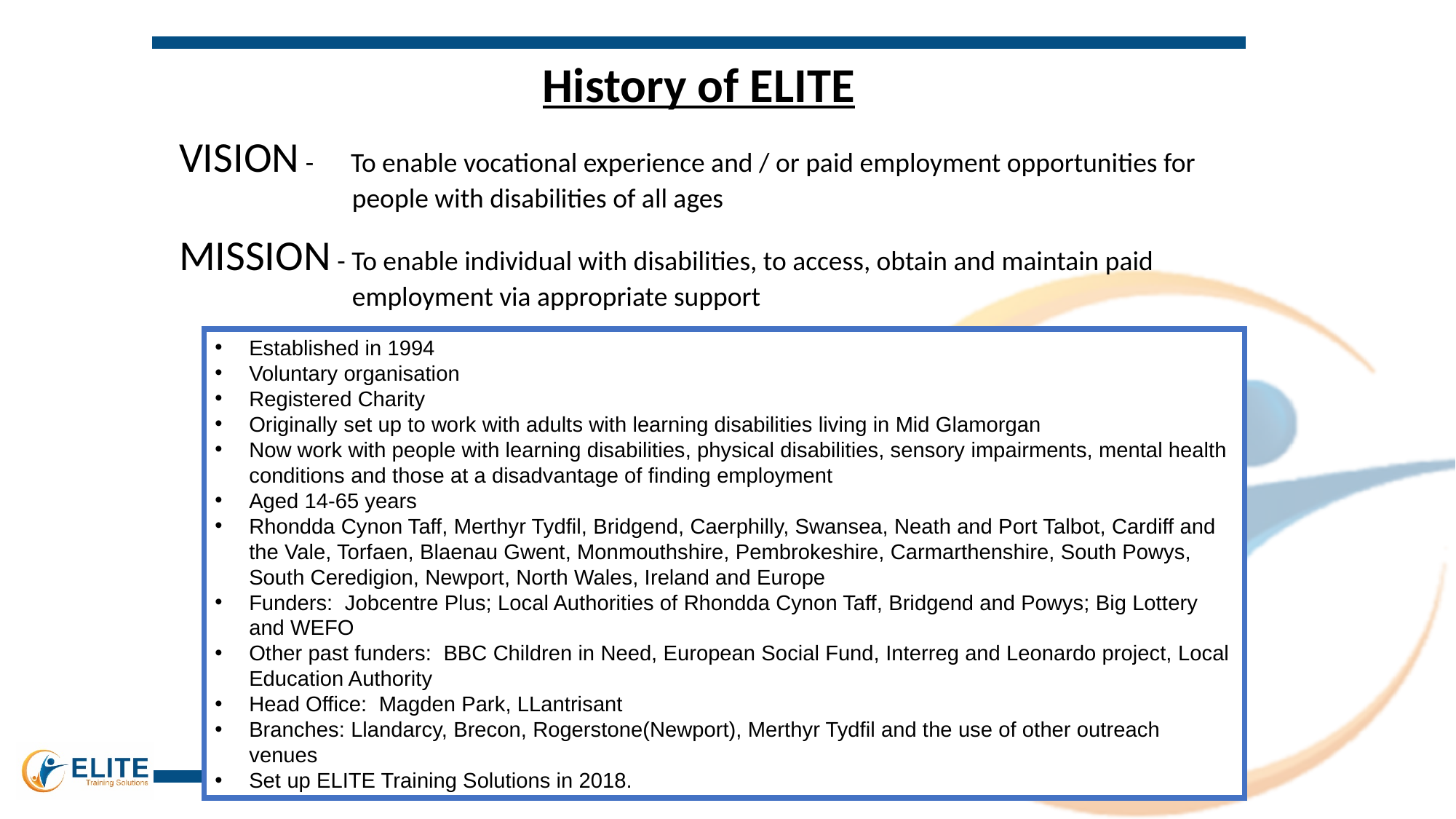

History of ELITE
VISION -      To enable vocational experience and / or paid employment opportunities for
                            people with disabilities of all ages
MISSION - To enable individual with disabilities, to access, obtain and maintain paid
                            employment via appropriate support
Established in 1994
Voluntary organisation
Registered Charity
Originally set up to work with adults with learning disabilities living in Mid Glamorgan
Now work with people with learning disabilities, physical disabilities, sensory impairments, mental health conditions and those at a disadvantage of finding employment
Aged 14-65 years
Rhondda Cynon Taff, Merthyr Tydfil, Bridgend, Caerphilly, Swansea, Neath and Port Talbot, Cardiff and the Vale, Torfaen, Blaenau Gwent, Monmouthshire, Pembrokeshire, Carmarthenshire, South Powys, South Ceredigion, Newport, North Wales, Ireland and Europe
Funders:  Jobcentre Plus; Local Authorities of Rhondda Cynon Taff, Bridgend and Powys; Big Lottery and WEFO
Other past funders:  BBC Children in Need, European Social Fund, Interreg and Leonardo project, Local Education Authority
Head Office:  Magden Park, LLantrisant
Branches: Llandarcy, Brecon, Rogerstone(Newport), Merthyr Tydfil and the use of other outreach venues
Set up ELITE Training Solutions in 2018.
Training Module
Disability Awareness